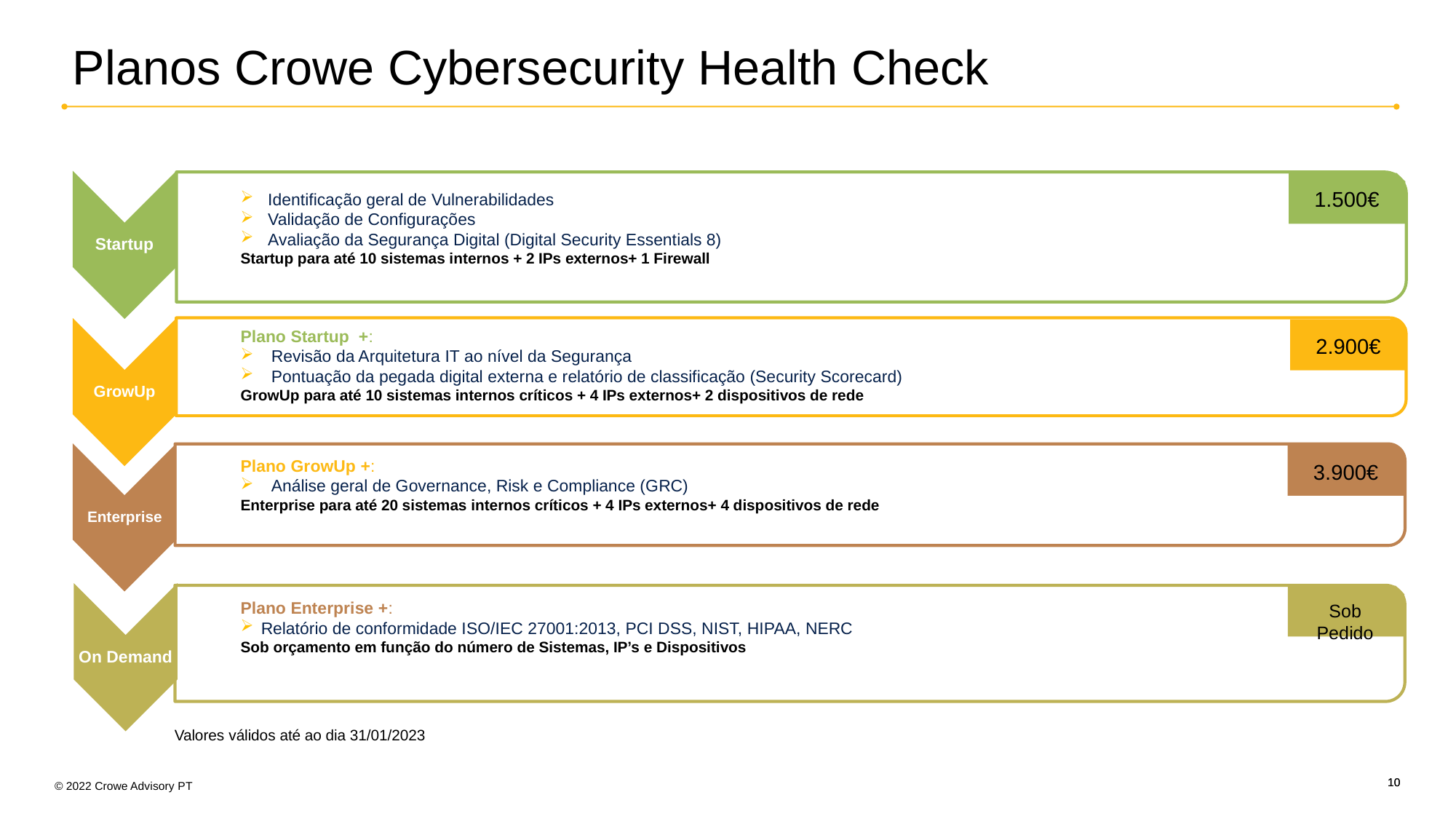

# Planos Crowe Cybersecurity Health Check
Startup

GrowUp

Enterprise

On Demand

1.500€
Identificação geral de Vulnerabilidades
Validação de Configurações
Avaliação da Segurança Digital (Digital Security Essentials 8)
Startup para até 10 sistemas internos + 2 IPs externos+ 1 Firewall

Plano Startup  +:
Revisão da Arquitetura IT ao nível da Segurança
Pontuação da pegada digital externa e relatório de classificação (Security Scorecard)
GrowUp para até 10 sistemas internos críticos + 4 IPs externos+ 2 dispositivos de rede
2.900€

Plano GrowUp +:
Análise geral de Governance, Risk e Compliance (GRC)
Enterprise para até 20 sistemas internos críticos + 4 IPs externos+ 4 dispositivos de rede
3.900€

Plano Enterprise +:
Relatório de conformidade ISO/IEC 27001:2013, PCI DSS, NIST, HIPAA, NERC
Sob orçamento em função do número de Sistemas, IP’s e Dispositivos
Sob Pedido
Valores válidos até ao dia 31/01/2023